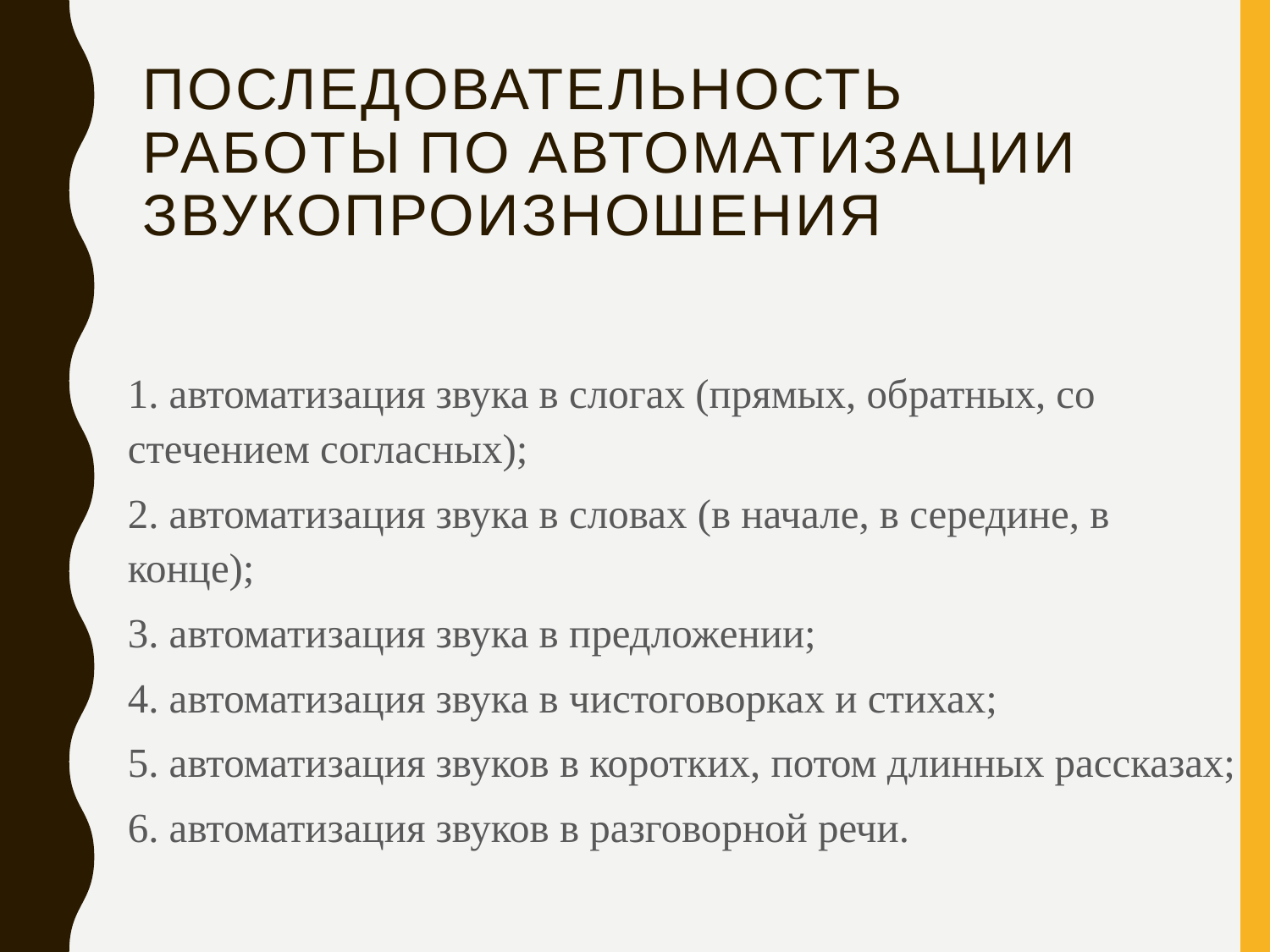

# Последовательность работы по автоматизации звукопроизношения
1. автоматизация звука в слогах (прямых, обратных, со стечением согласных);
2. автоматизация звука в словах (в начале, в середине, в конце);
3. автоматизация звука в предложении;
4. автоматизация звука в чистоговорках и стихах;
5. автоматизация звуков в коротких, потом длинных рассказах;
6. автоматизация звуков в разговорной речи.